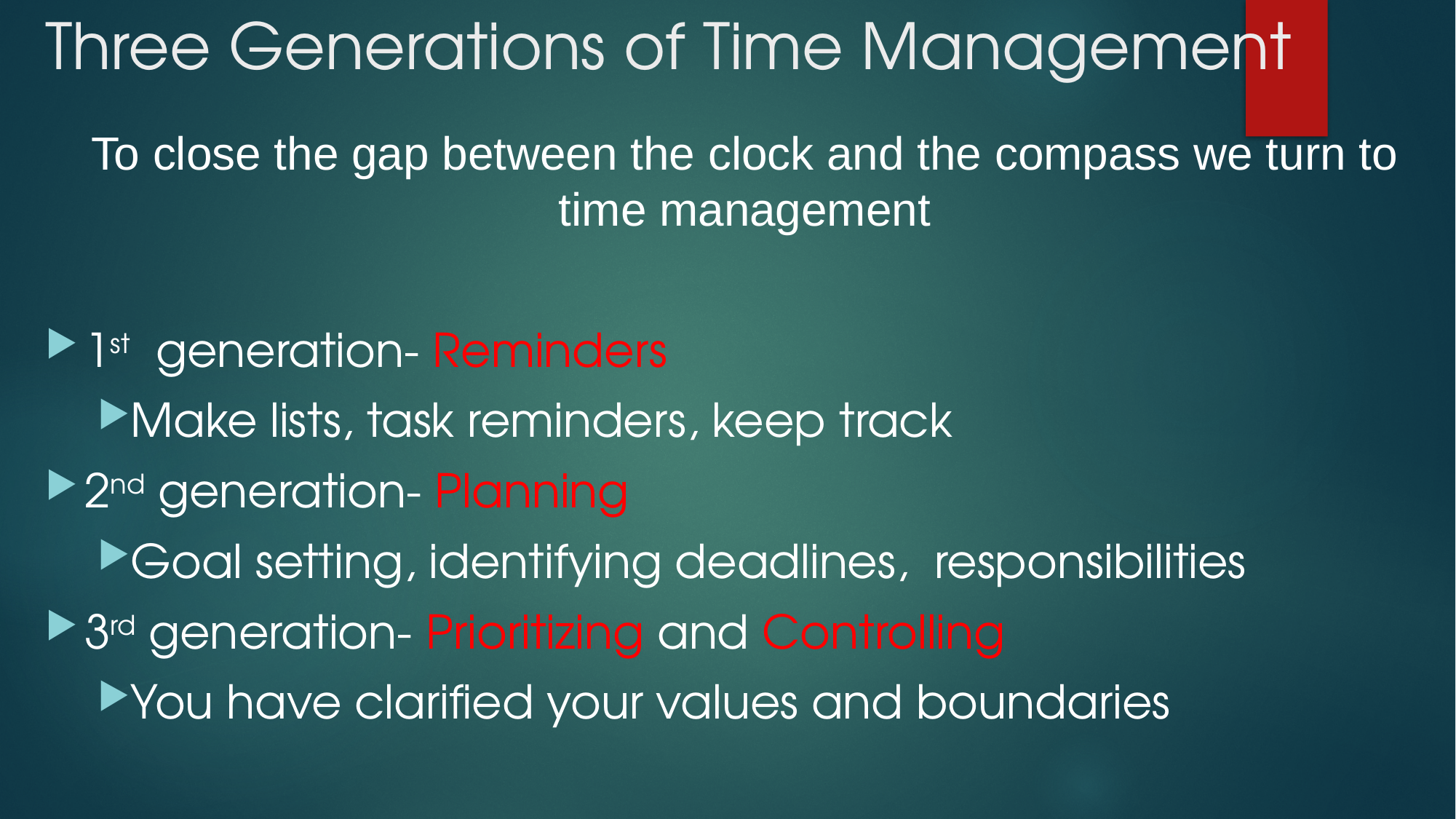

# Three Generations of Time Management
To close the gap between the clock and the compass we turn to time management

1st  generation- Reminders
Make lists, task reminders, keep track
2nd generation- Planning
Goal setting, identifying deadlines,  responsibilities
3rd generation- Prioritizing and Controlling
You have clarified your values and boundaries